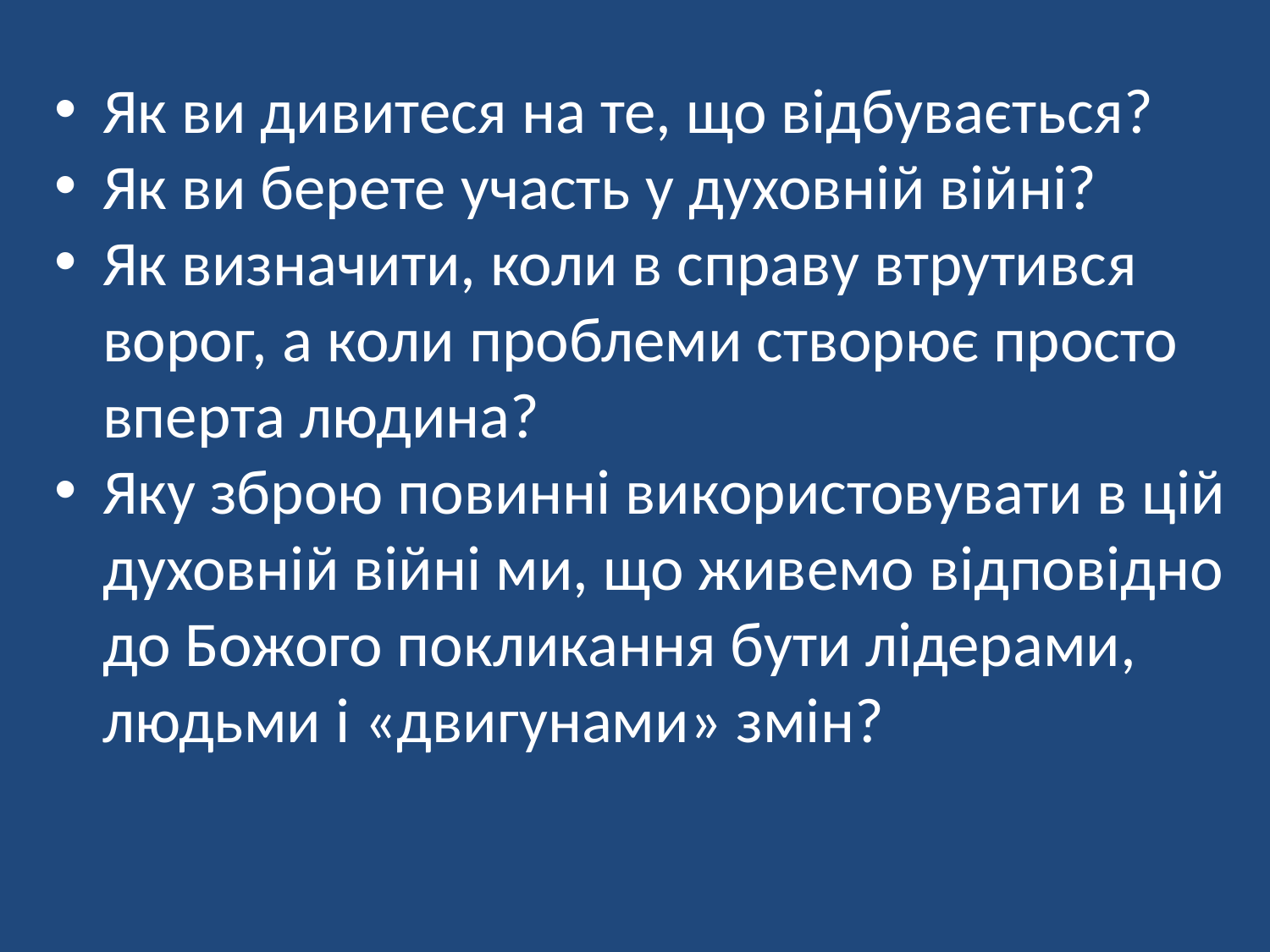

Як ви дивитеся на те, що відбувається?
Як ви берете участь у духовній війні?
Як визначити, коли в справу втрутився ворог, а коли проблеми створює просто вперта людина?
Яку зброю повинні використовувати в цій духовній війні ми, що живемо відповідно до Божого покликання бути лідерами, людьми і «двигунами» змін?